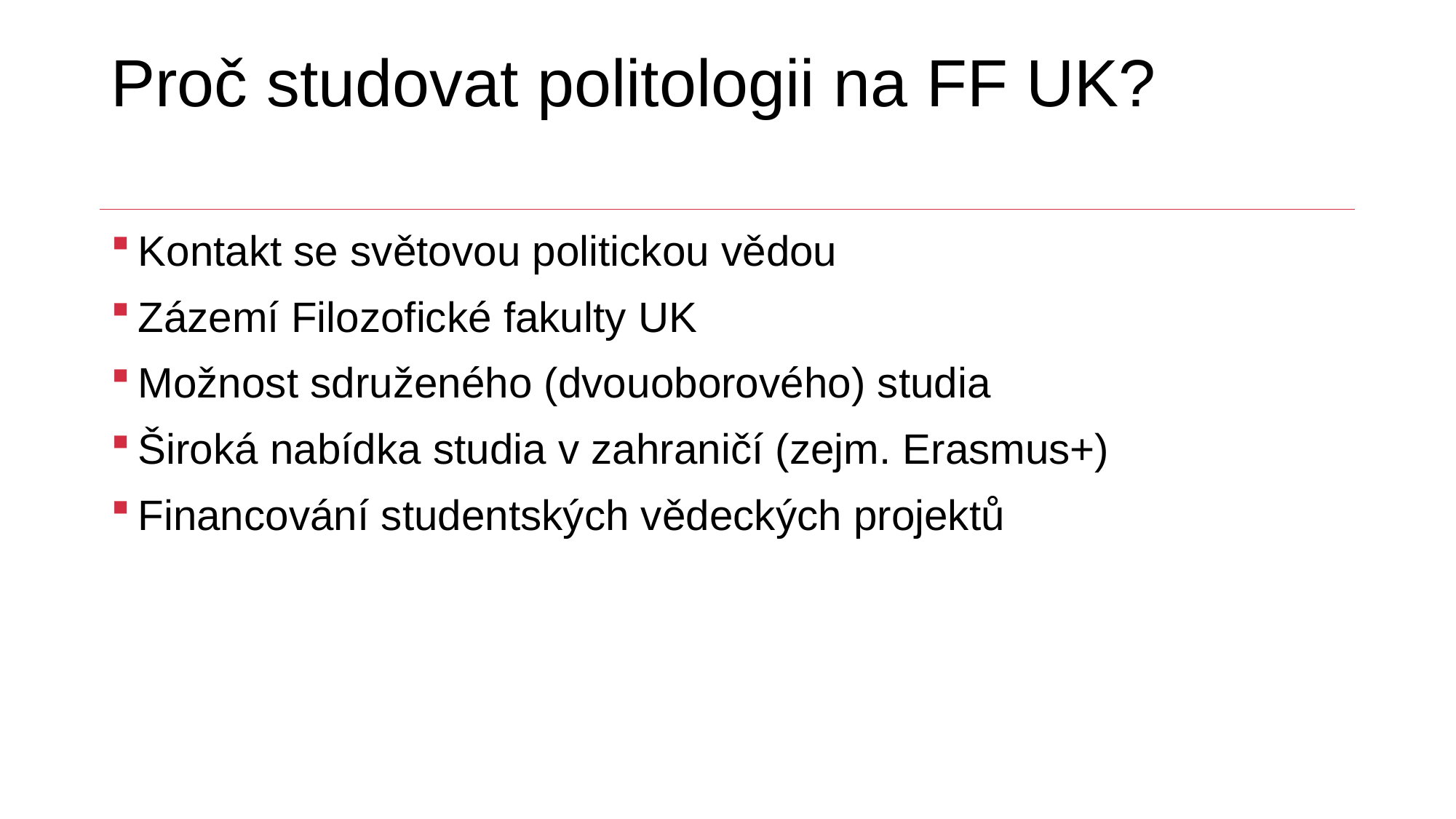

# Proč studovat politologii na FF UK?
Kontakt se světovou politickou vědou
Zázemí Filozofické fakulty UK
Možnost sdruženého (dvouoborového) studia
Široká nabídka studia v zahraničí (zejm. Erasmus+)
Financování studentských vědeckých projektů